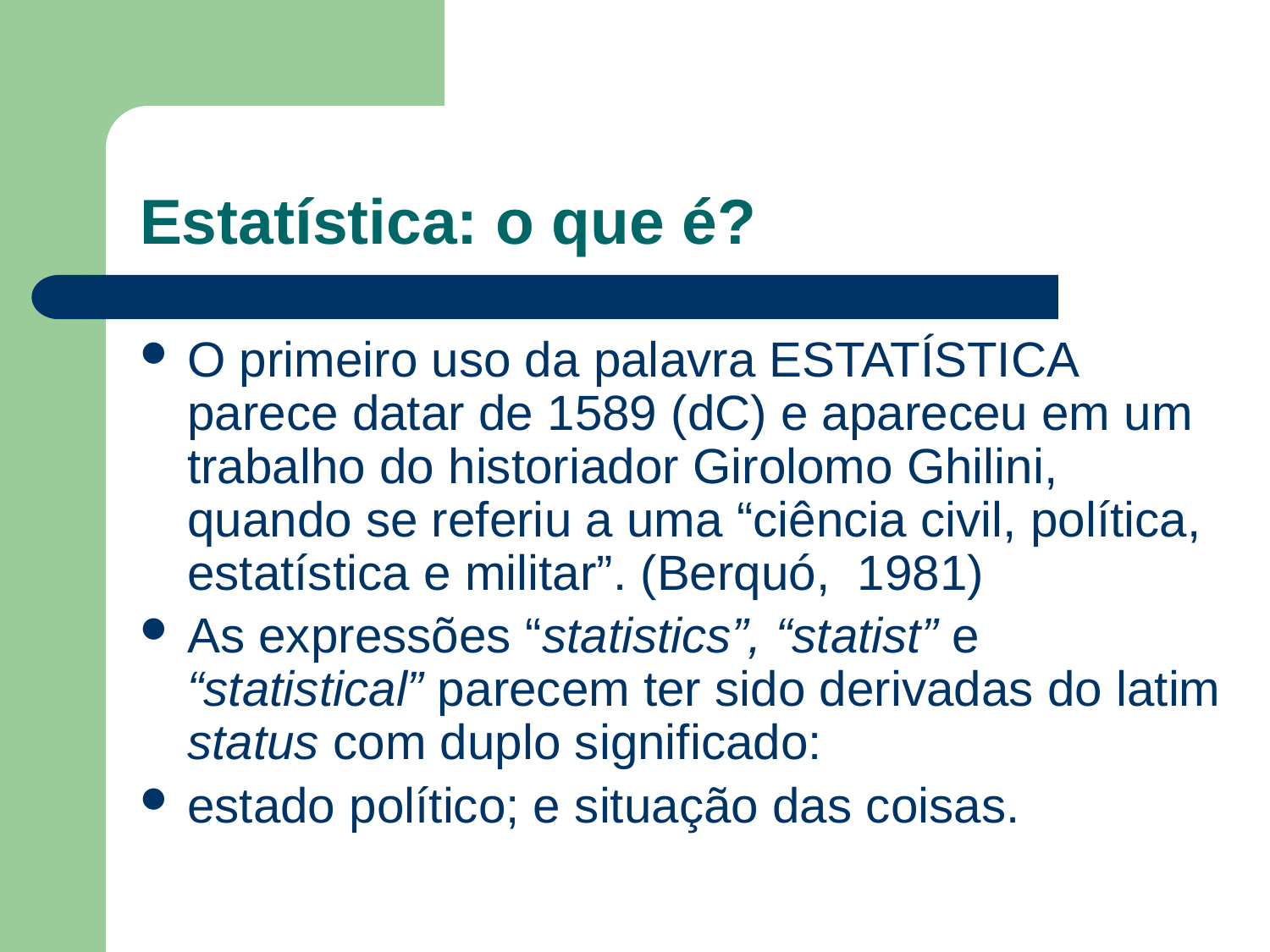

# Estatística: o que é?
O primeiro uso da palavra ESTATÍSTICA parece datar de 1589 (dC) e apareceu em um trabalho do historiador Girolomo Ghilini, quando se referiu a uma “ciência civil, política, estatística e militar”. (Berquó,  1981)
As expressões “statistics”, “statist” e “statistical” parecem ter sido derivadas do latim status com duplo significado:
estado político; e situação das coisas.